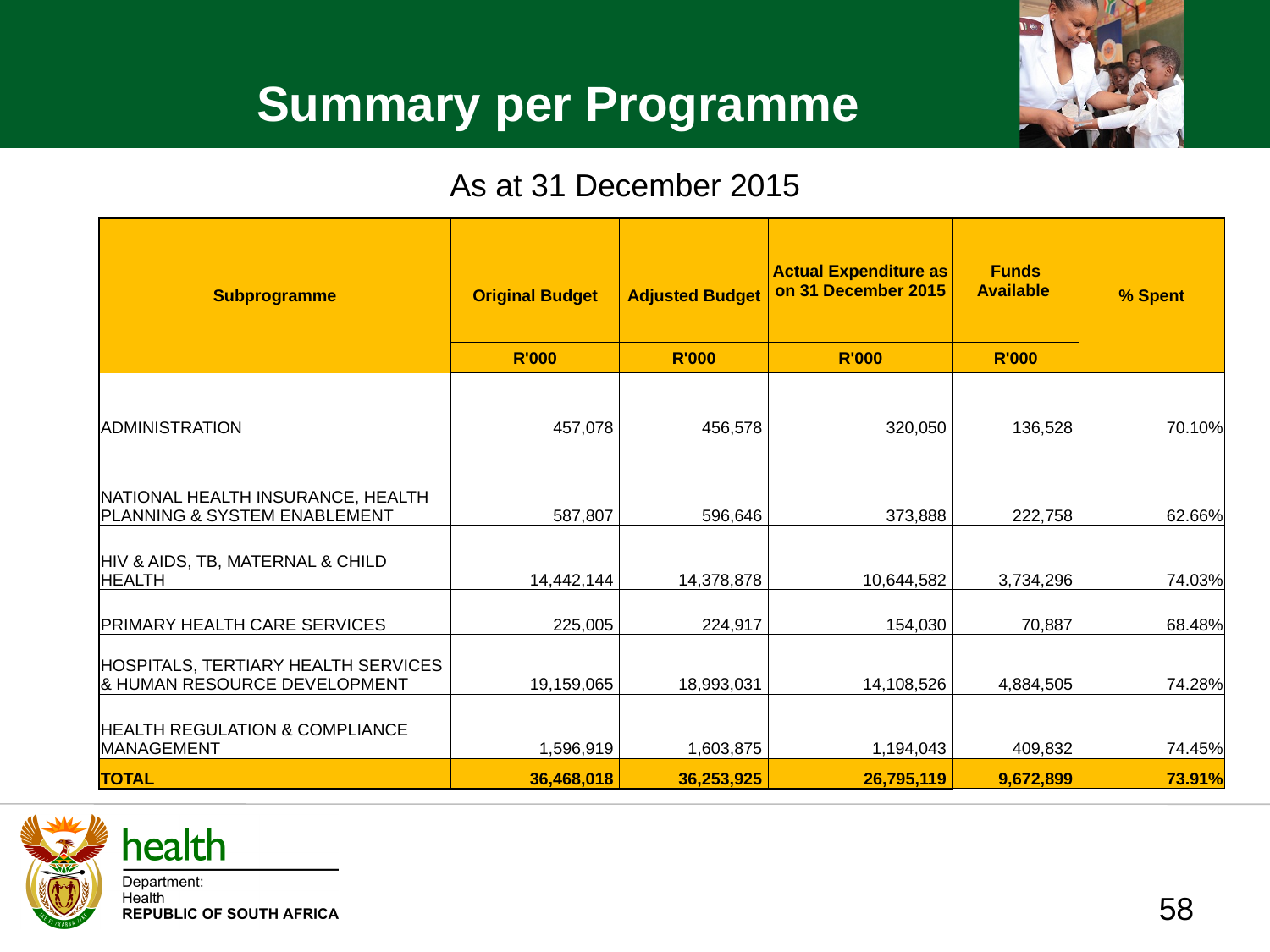

Summary per Programme
As at 31 December 2015

| Subprogramme |  |  | Actual Expenditure as on 31 December 2015 | Funds Available | % Spent |
| --- | --- | --- | --- | --- | --- |
|  | Original Budget | Adjusted Budget |  |  |  |
|  | R'000 | R'000 | R'000 | R'000 |  |
| ADMINISTRATION | 457,078 | 456,578 | 320,050 | 136,528 | 70.10% |
| NATIONAL HEALTH INSURANCE, HEALTH PLANNING & SYSTEM ENABLEMENT | 587,807 | 596,646 | 373,888 | 222,758 | 62.66% |
| HIV & AIDS, TB, MATERNAL & CHILD HEALTH | 14,442,144 | 14,378,878 | 10,644,582 | 3,734,296 | 74.03% |
| PRIMARY HEALTH CARE SERVICES | 225,005 | 224,917 | 154,030 | 70,887 | 68.48% |
| HOSPITALS, TERTIARY HEALTH SERVICES & HUMAN RESOURCE DEVELOPMENT | 19,159,065 | 18,993,031 | 14,108,526 | 4,884,505 | 74.28% |
| HEALTH REGULATION & COMPLIANCE MANAGEMENT | 1,596,919 | 1,603,875 | 1,194,043 | 409,832 | 74.45% |
| TOTAL | 36,468,018 | 36,253,925 | 26,795,119 | 9,672,899 | 73.91% |

58